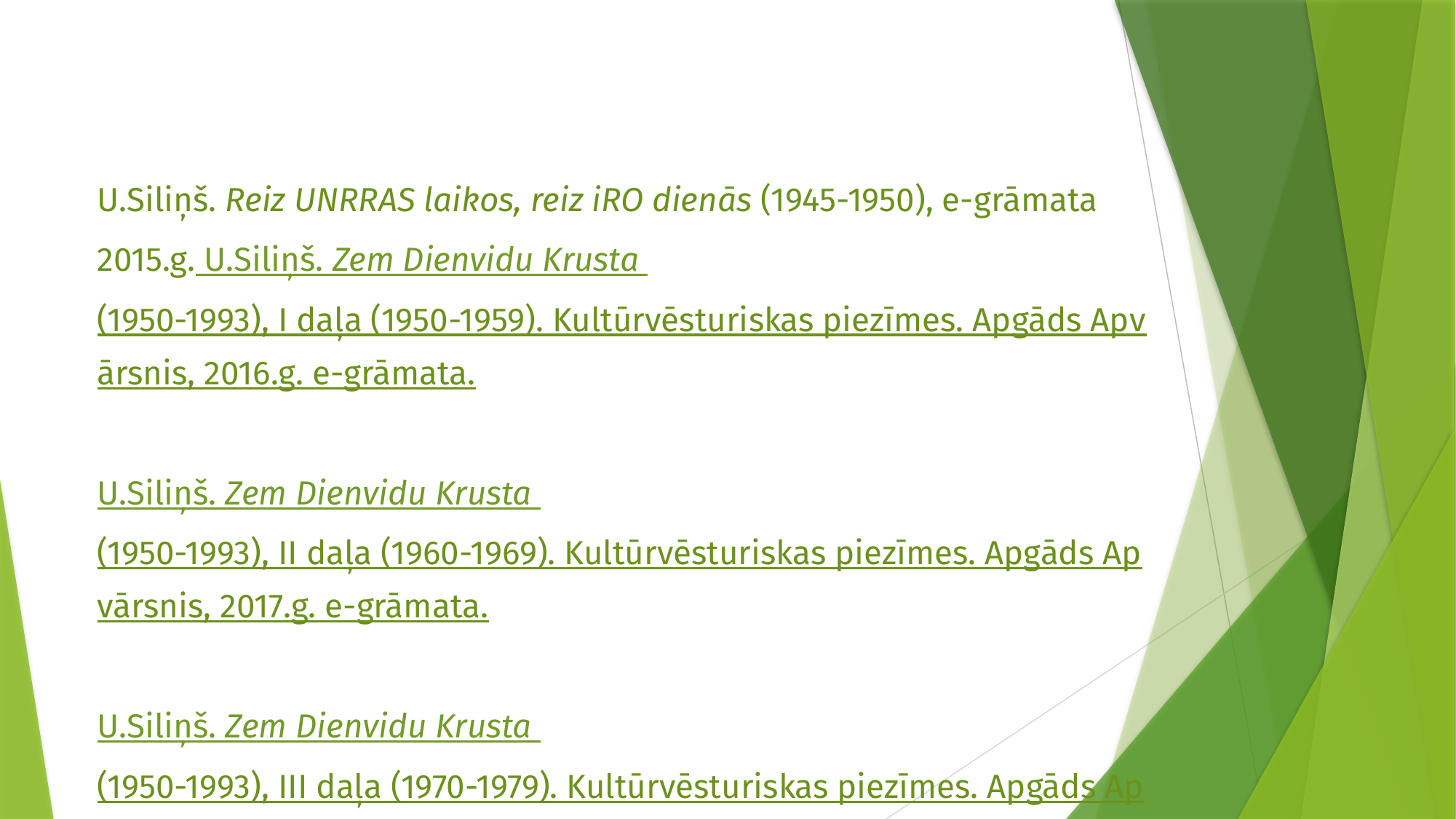

# U.Siliņš. Reiz UNRRAS laikos, reiz iRO dienās (1945-1950), e-grāmata 2015.g. U.Siliņš. Zem Dienvidu Krusta (1950-1993), I daļa (1950-1959). Kultūrvēsturiskas piezīmes. Apgāds Apvārsnis, 2016.g. e-grāmata. U.Siliņš. Zem Dienvidu Krusta (1950-1993), II daļa (1960-1969). Kultūrvēsturiskas piezīmes. Apgāds Apvārsnis, 2017.g. e-grāmata. U.Siliņš. Zem Dienvidu Krusta (1950-1993), III daļa (1970-1979). Kultūrvēsturiskas piezīmes. Apgāds Apvārsnis, 2019.g. e-grāmata.